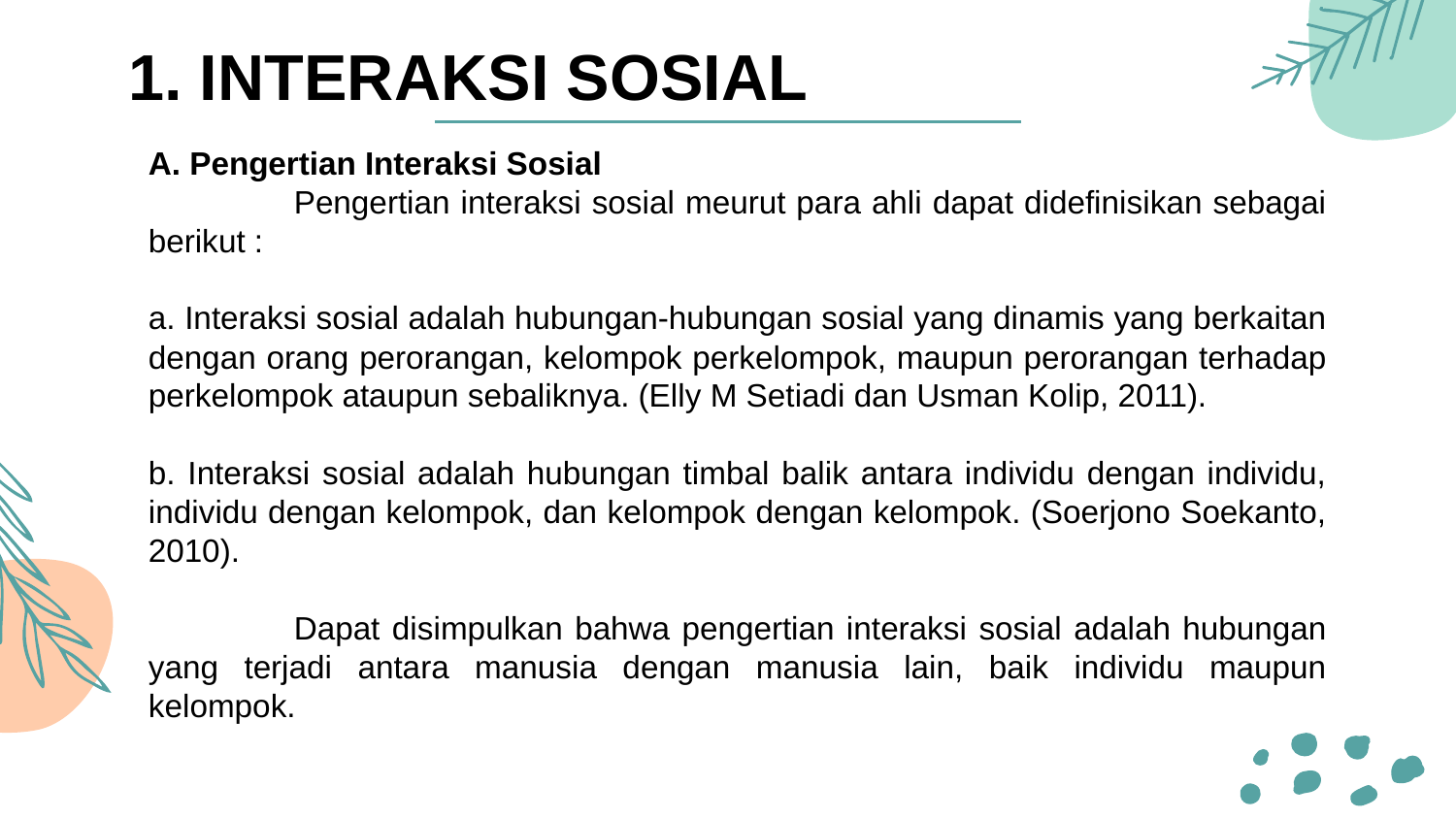

# 1. INTERAKSI SOSIAL
A. Pengertian Interaksi Sosial
	Pengertian interaksi sosial meurut para ahli dapat didefinisikan sebagai berikut :

a. Interaksi sosial adalah hubungan-hubungan sosial yang dinamis yang berkaitan dengan orang perorangan, kelompok perkelompok, maupun perorangan terhadap perkelompok ataupun sebaliknya. (Elly M Setiadi dan Usman Kolip, 2011).

b. Interaksi sosial adalah hubungan timbal balik antara individu dengan individu, individu dengan kelompok, dan kelompok dengan kelompok. (Soerjono Soekanto, 2010).

	Dapat disimpulkan bahwa pengertian interaksi sosial adalah hubungan yang terjadi antara manusia dengan manusia lain, baik individu maupun kelompok.